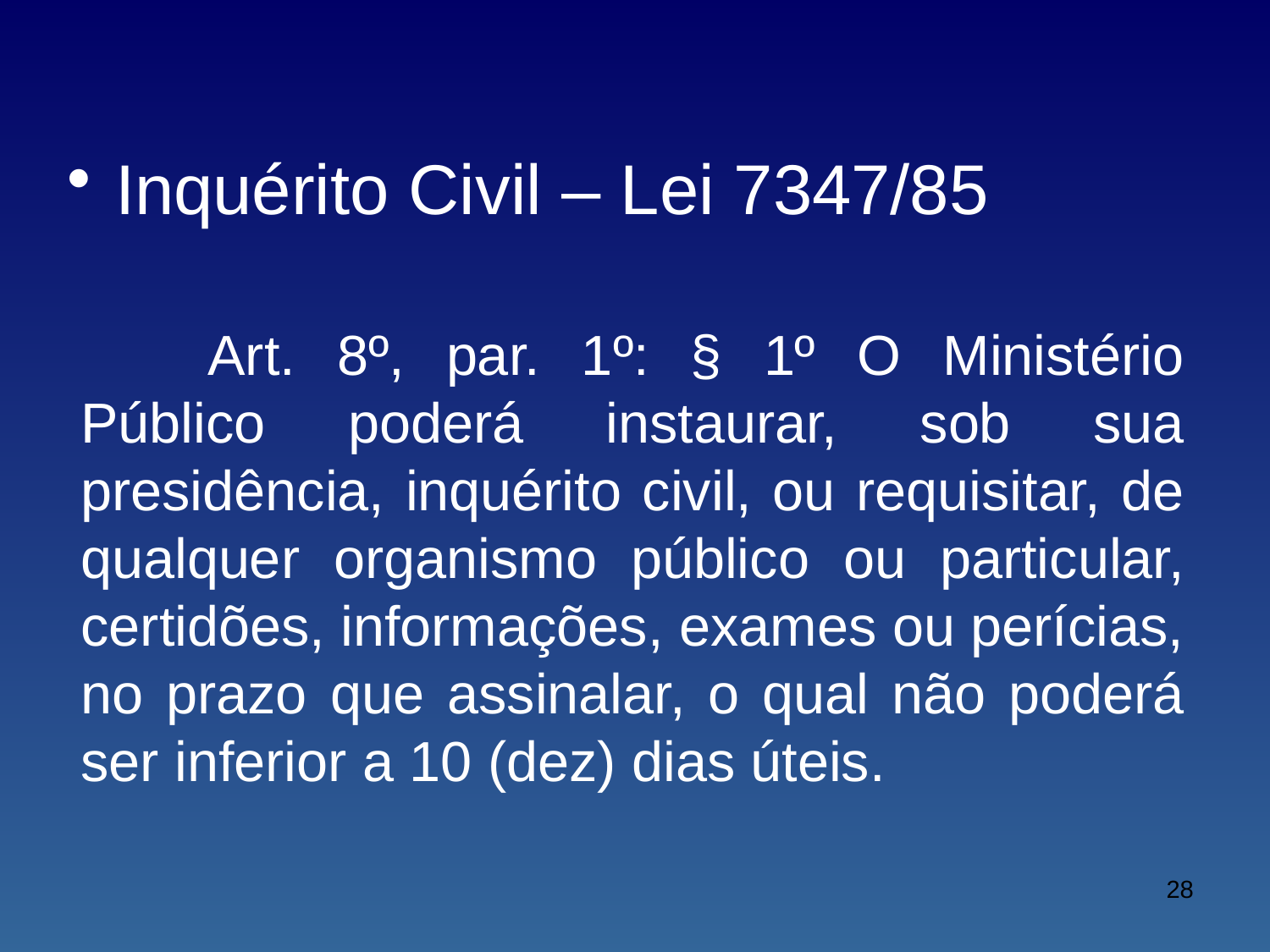

Inquérito Civil – Lei 7347/85

	Art. 8º, par. 1º: § 1º O Ministério Público poderá instaurar, sob sua presidência, inquérito civil, ou requisitar, de qualquer organismo público ou particular, certidões, informações, exames ou perícias, no prazo que assinalar, o qual não poderá ser inferior a 10 (dez) dias úteis.
28